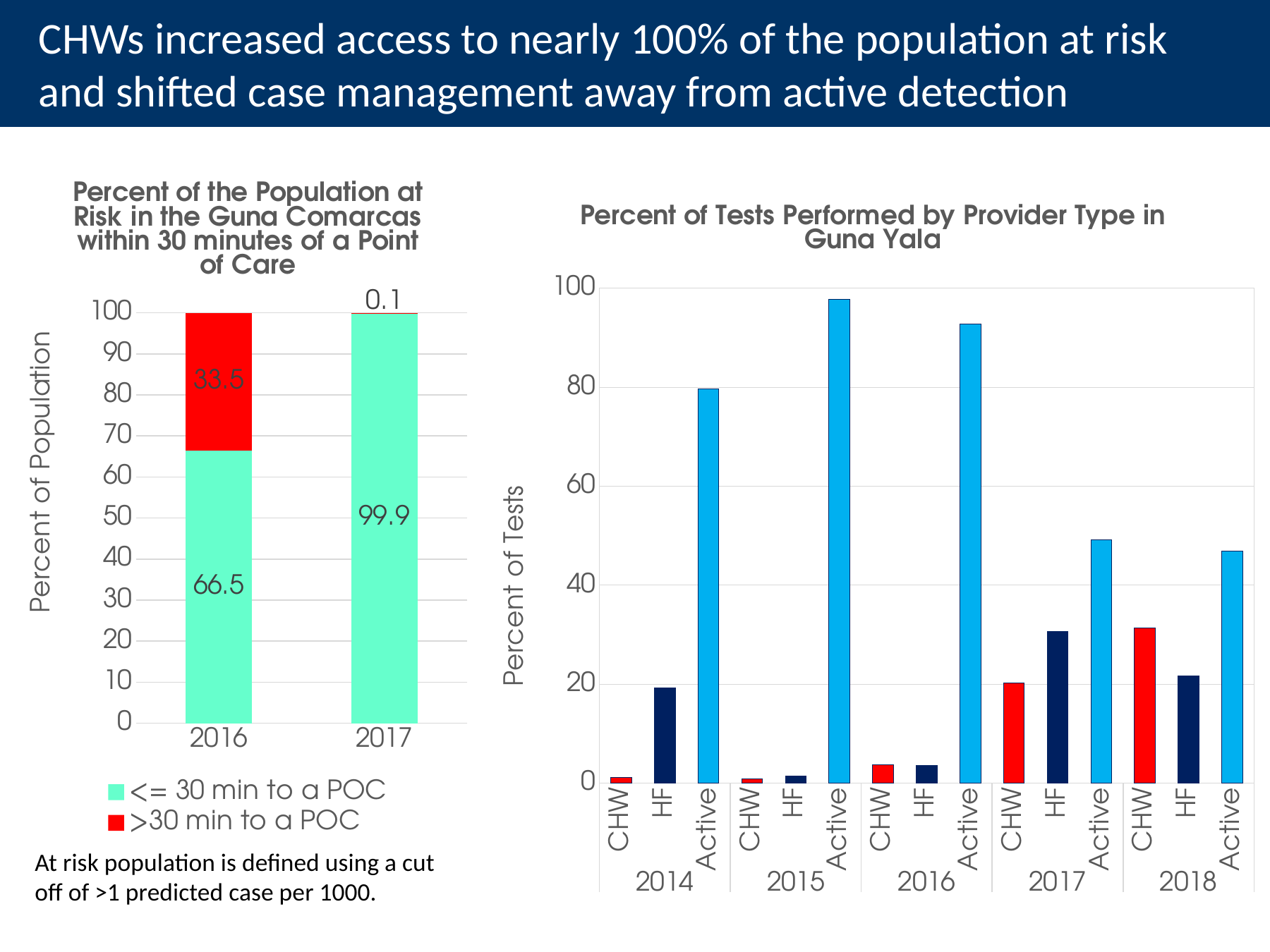

# CHWs increased access to nearly 100% of the population at risk and shifted case management away from active detection

### Chart: Percent of the Population at Risk in the Guna Comarcas within 30 minutes of a Point of Care

| Category |  |  |
|---|---|---|
| 2016 | 66.4535606464216 | 33.54643935357841 |
| 2017 | 99.89344698987746 | 0.10655301012253596 |

### Chart: Percent of Tests Performed by Provider Type in Guna Yala

| Category | Proportion of muestras |
|---|---|
| CHW | 1.1346817957572768 |
| HF | 19.190922545633942 |
| Active | 79.67439565860877 |
| CHW | 0.8463708643241857 |
| HF | 1.436265709156194 |
| Active | 97.71736342651963 |
| CHW | 3.6853932584269664 |
| HF | 3.50561797752809 |
| Active | 92.80898876404494 |
| CHW | 20.280853362138807 |
| HF | 30.56980826357008 |
| Active | 49.14933837429111 |
| CHW | 31.383158606695975 |
| HF | 21.711193777477174 |
| Active | 46.90564761582685 |
At risk population is defined using a cut off of >1 predicted case per 1000.